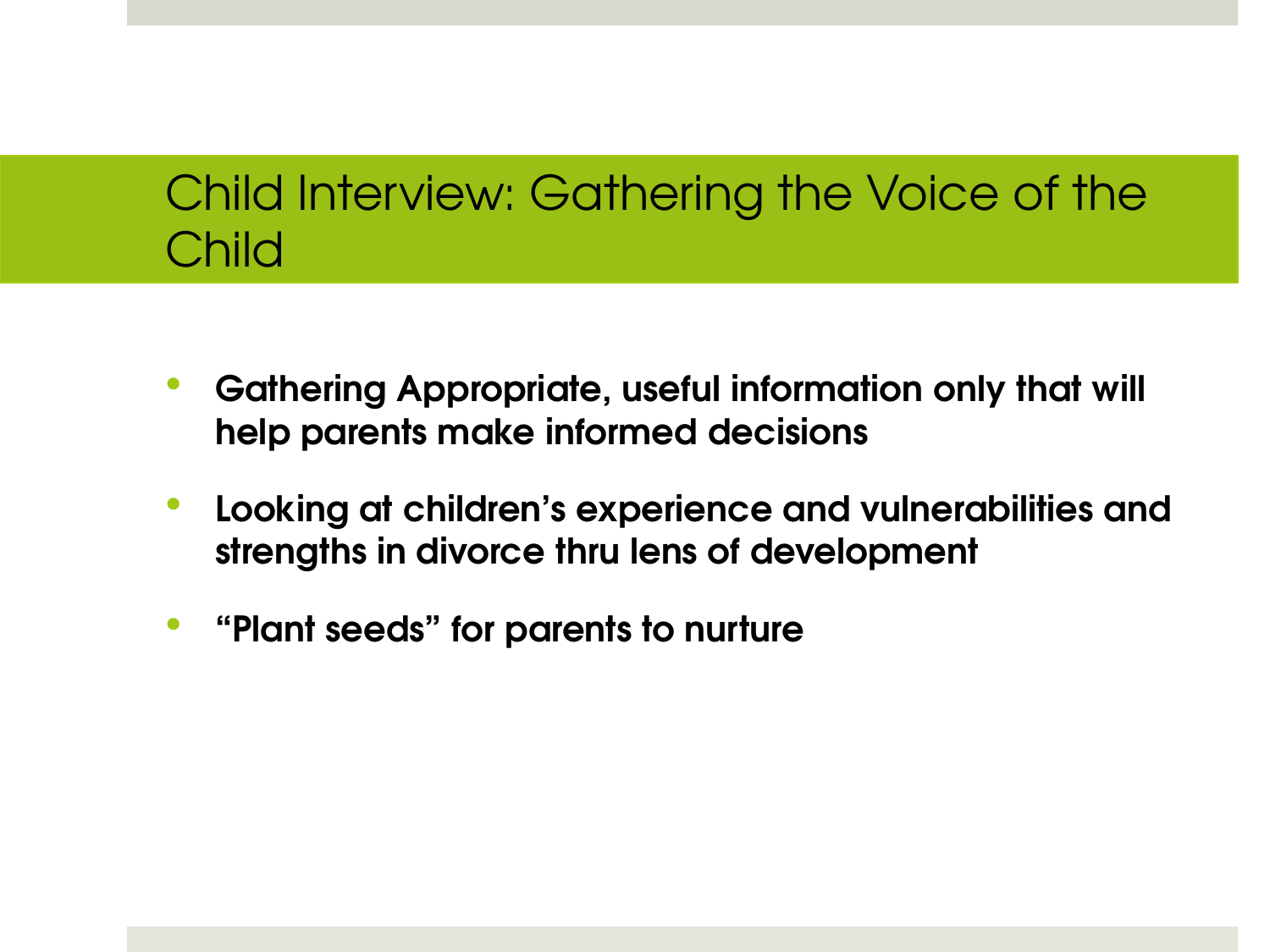

# Child Interview: Gathering the Voice of the Child
Gathering Appropriate, useful information only that will help parents make informed decisions
Looking at children’s experience and vulnerabilities and strengths in divorce thru lens of development
“Plant seeds” for parents to nurture